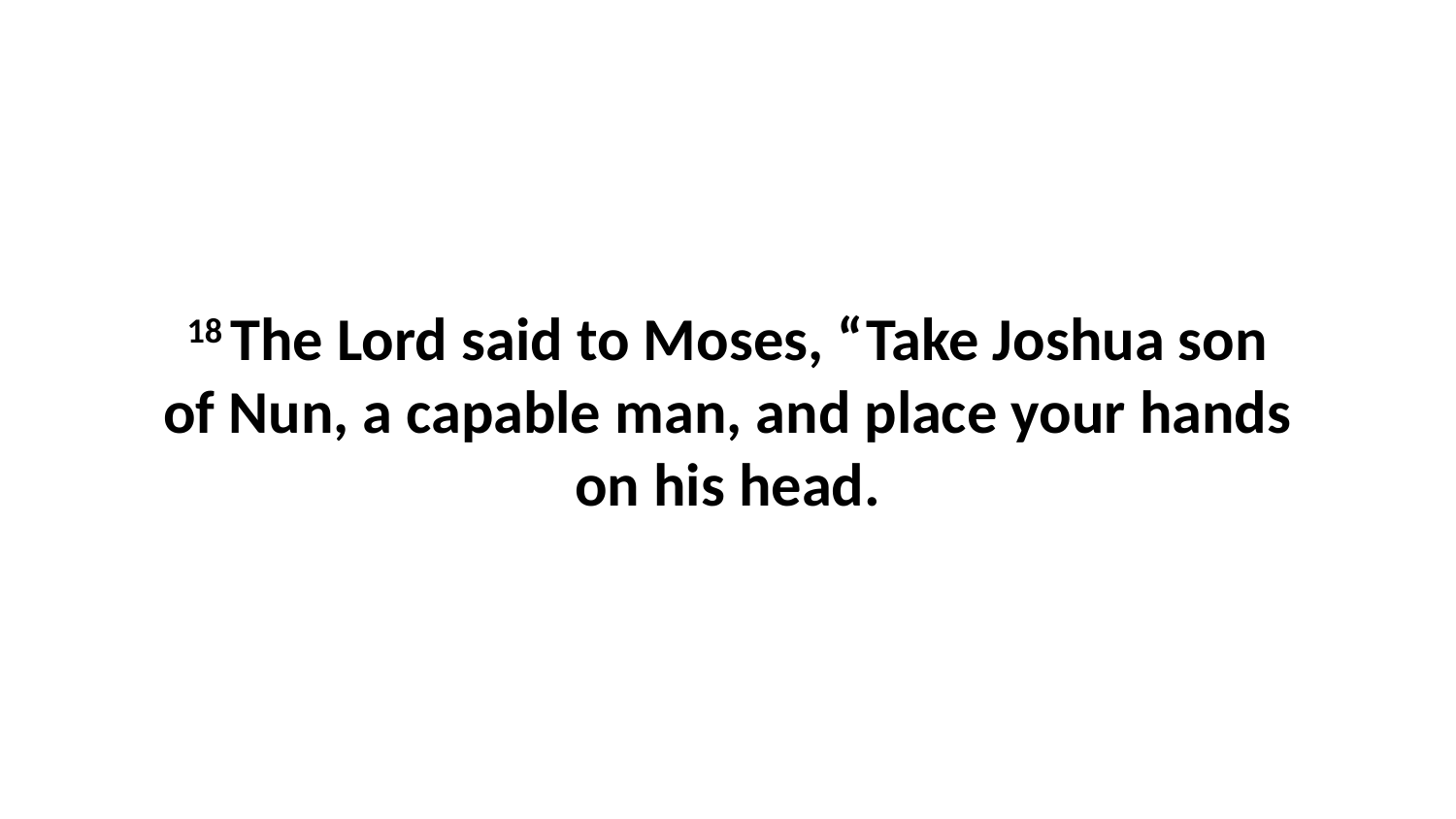

18 The Lord said to Moses, “Take Joshua son of Nun, a capable man, and place your hands on his head.